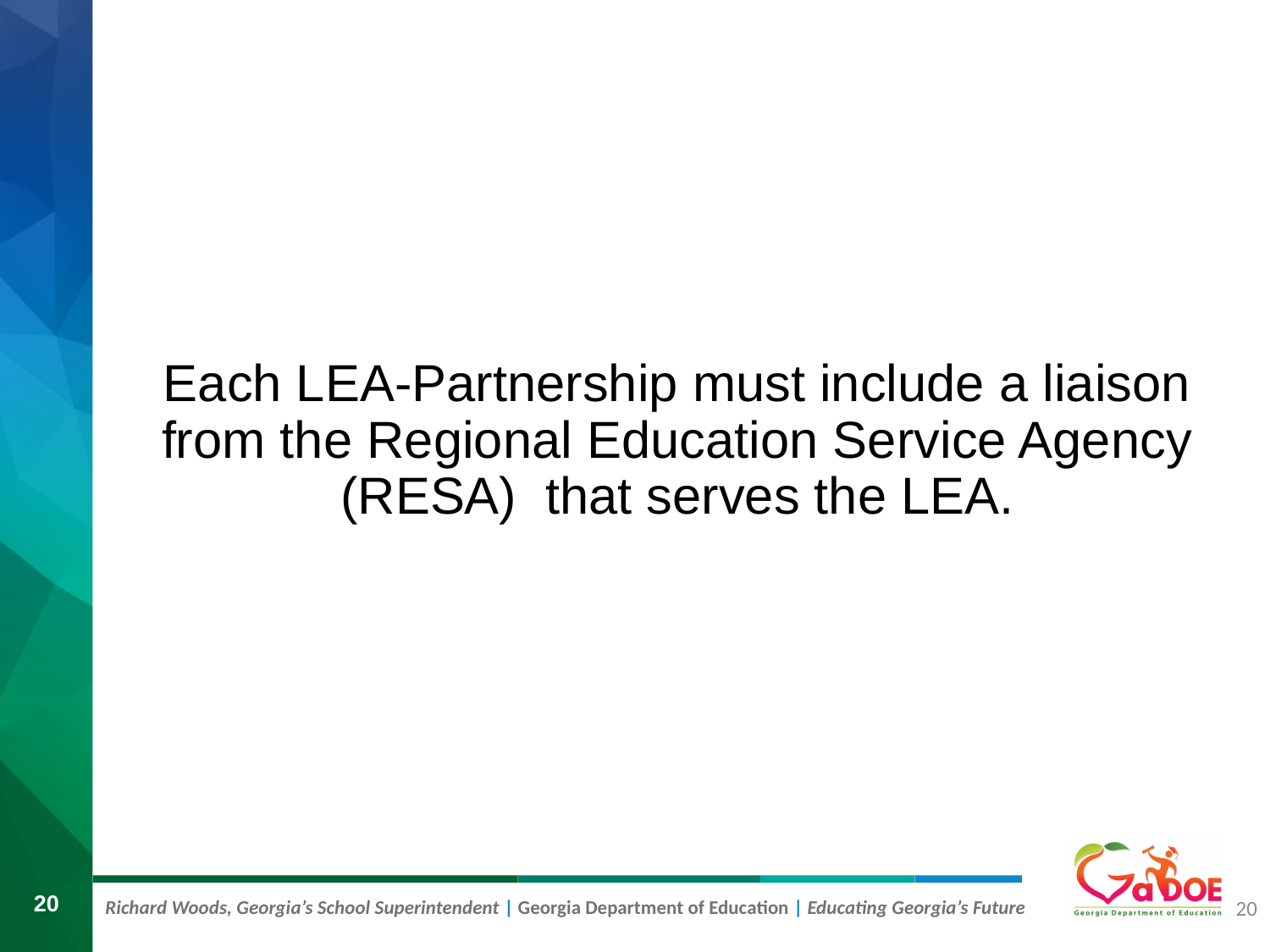

# Each LEA-Partnership must include a liaison from the Regional Education Service Agency (RESA)  that serves the LEA.
20